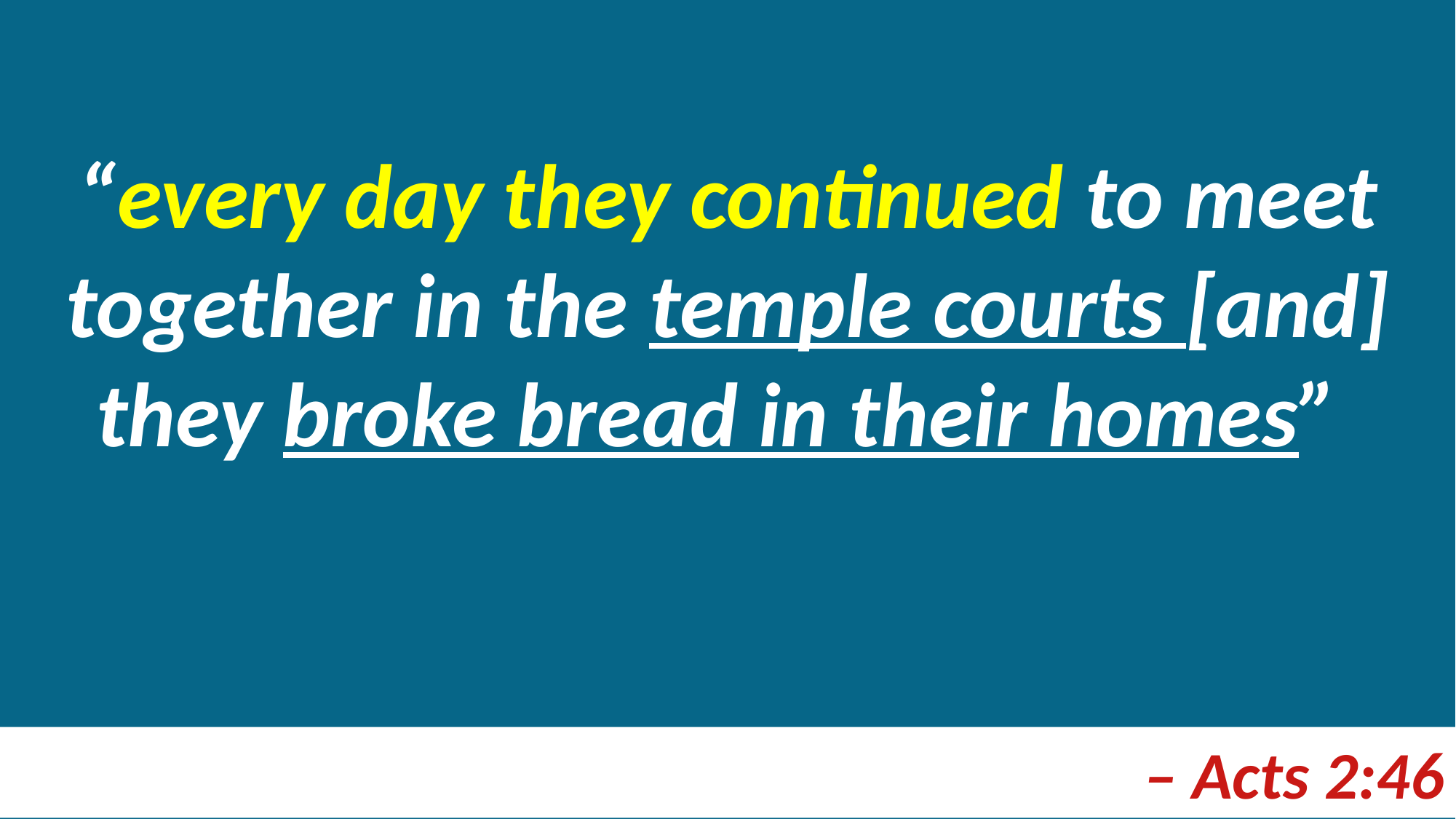

“every day they continued to meet together in the temple courts [and] they broke bread in their homes”
– Acts 2:46